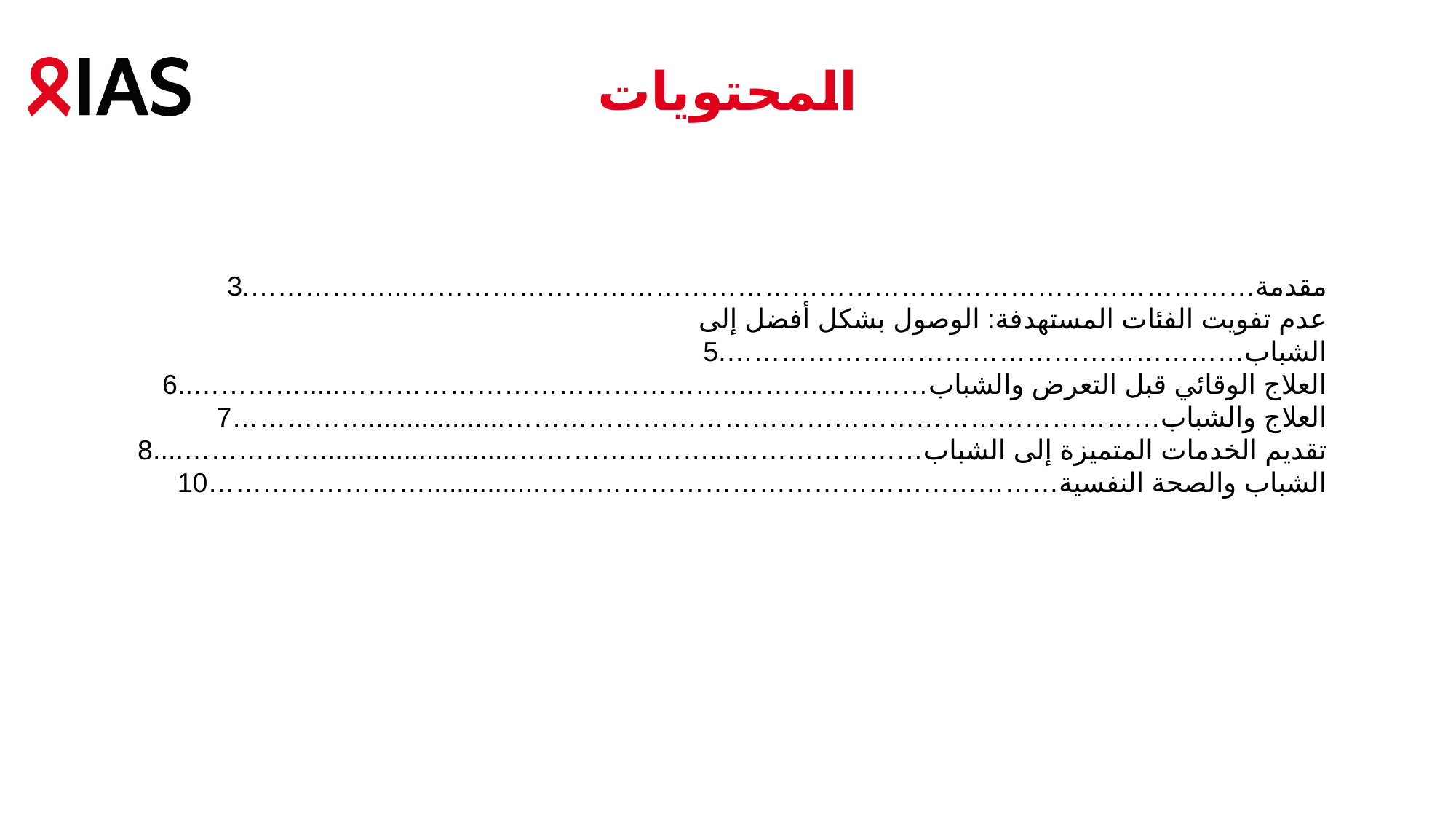

المحتويات
مقدمة…………………………………………………………………………………...…………….3
عدم تفويت الفئات المستهدفة: الوصول بشكل أفضل إلى الشباب………………………………………………….5
العلاج الوقائي قبل التعرض والشباب…………………..…………………………………….....…………..6
العلاج والشباب………………………………………………………………..................……………7
تقديم الخدمات المتميزة إلى الشباب…………………...…………………..........................……………....8
الشباب والصحة النفسية…………………………………………………...............……………………10